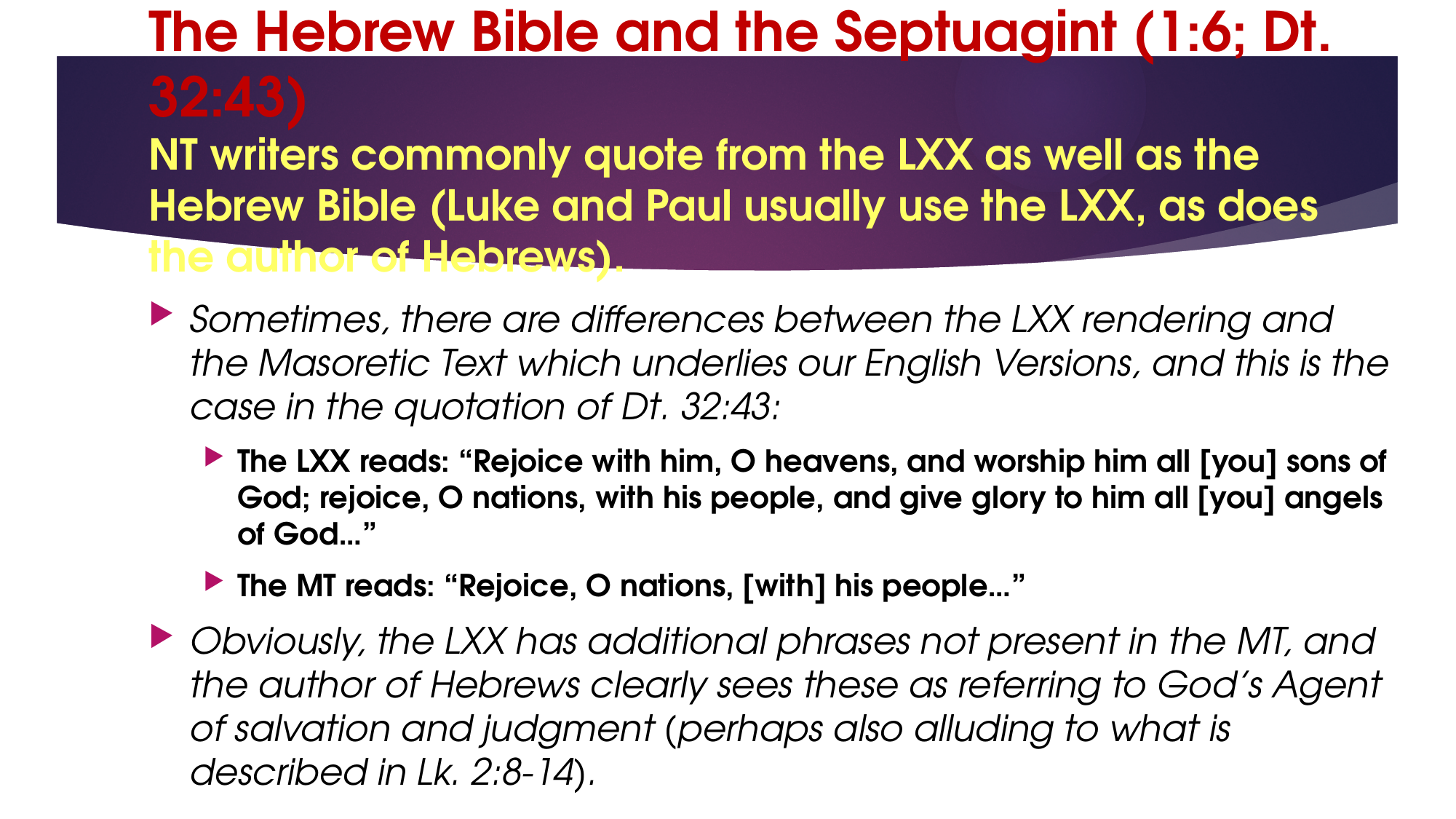

# The Hebrew Bible and the Septuagint (1:6; Dt. 32:43)
NT writers commonly quote from the LXX as well as the Hebrew Bible (Luke and Paul usually use the LXX, as does the author of Hebrews).
Sometimes, there are differences between the LXX rendering and the Masoretic Text which underlies our English Versions, and this is the case in the quotation of Dt. 32:43:
The LXX reads: “Rejoice with him, O heavens, and worship him all [you] sons of God; rejoice, O nations, with his people, and give glory to him all [you] angels of God…”
The MT reads: “Rejoice, O nations, [with] his people…”
Obviously, the LXX has additional phrases not present in the MT, and the author of Hebrews clearly sees these as referring to God’s Agent of salvation and judgment (perhaps also alluding to what is described in Lk. 2:8-14).